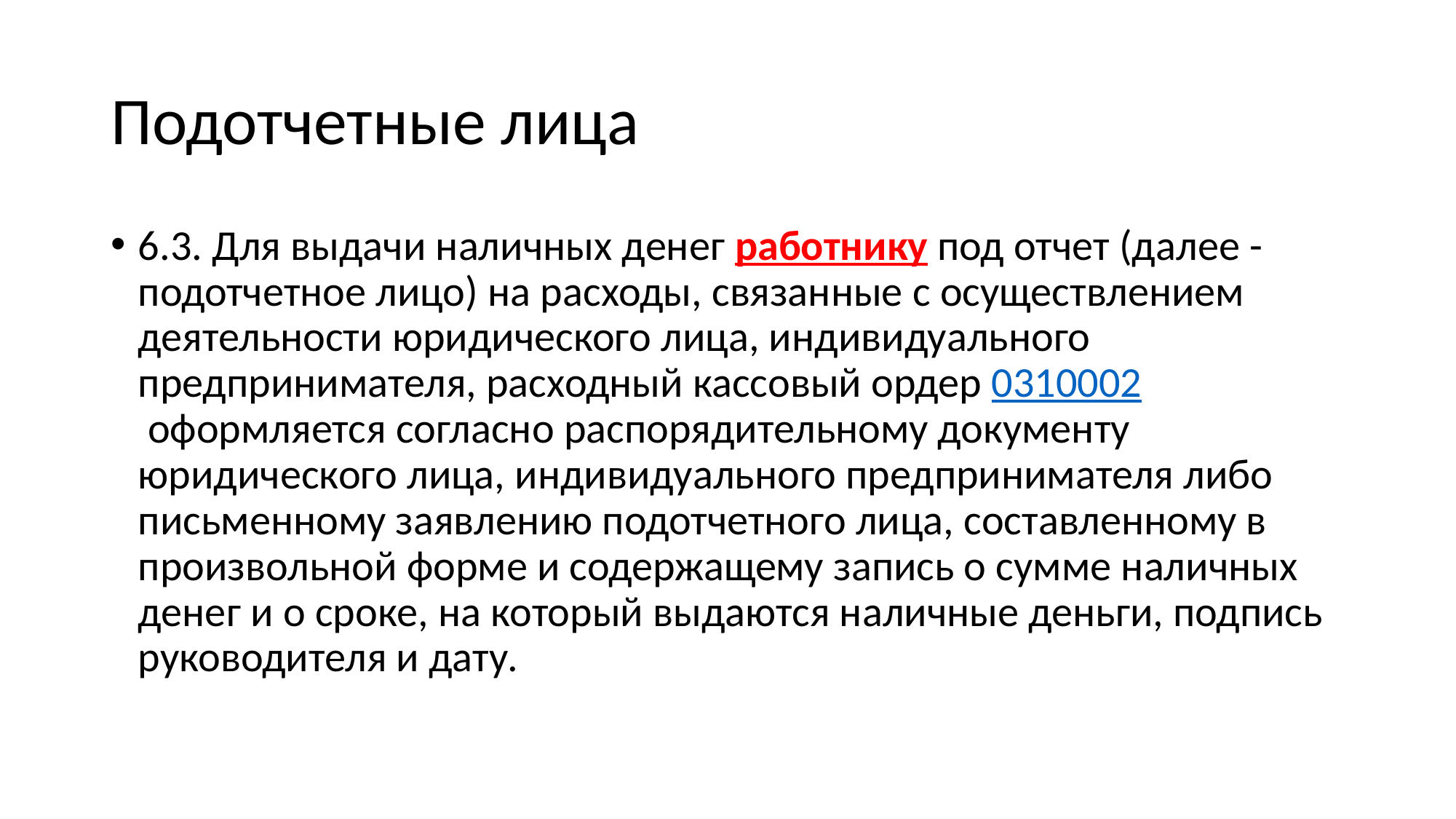

# Подотчетные лица
6.3. Для выдачи наличных денег работнику под отчет (далее - подотчетное лицо) на расходы, связанные с осуществлением деятельности юридического лица, индивидуального предпринимателя, расходный кассовый ордер 0310002 оформляется согласно распорядительному документу юридического лица, индивидуального предпринимателя либо письменному заявлению подотчетного лица, составленному в произвольной форме и содержащему запись о сумме наличных денег и о сроке, на который выдаются наличные деньги, подпись руководителя и дату.